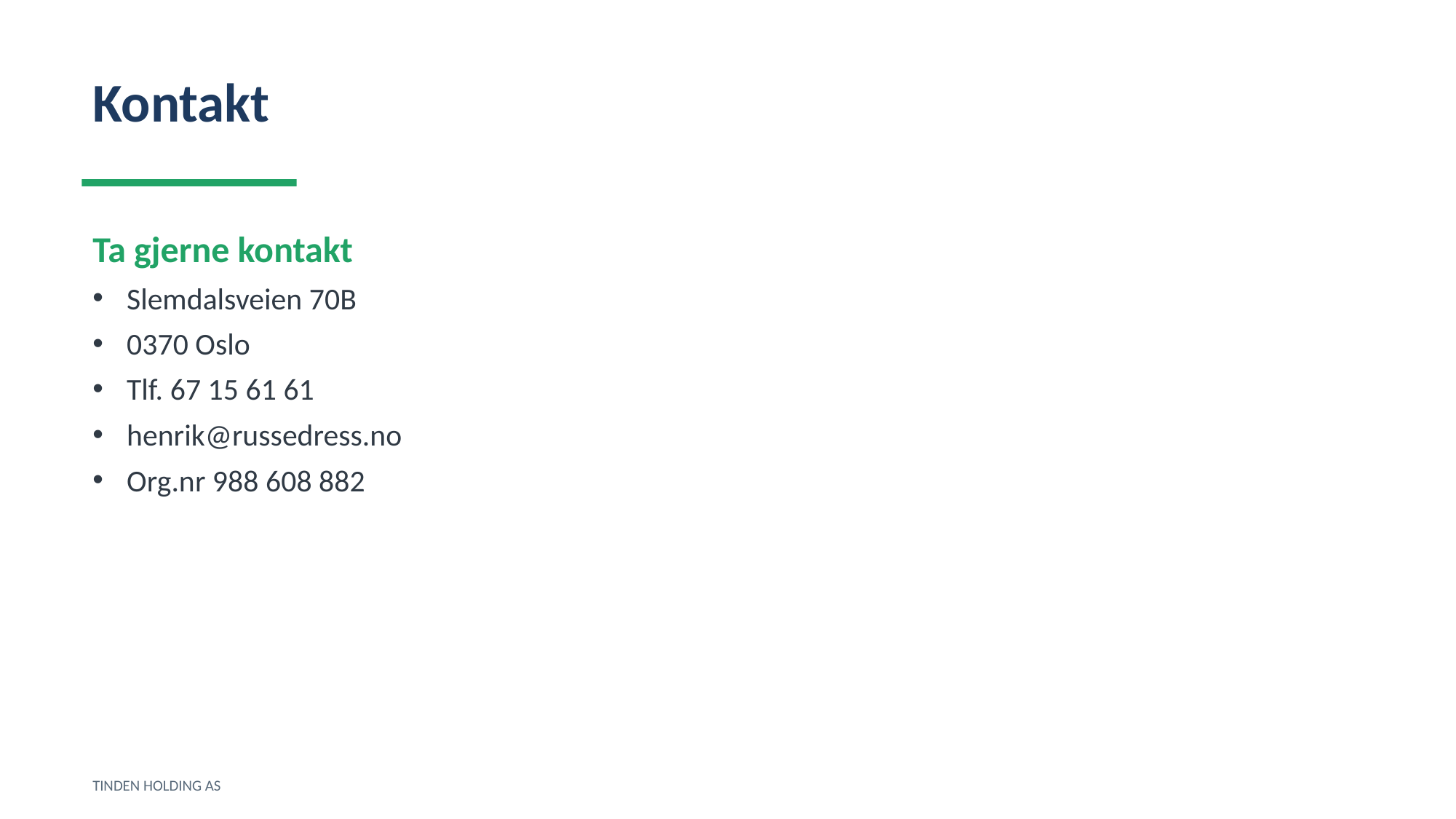

Kontakt

Ta gjerne kontakt
Slemdalsveien 70B
0370 Oslo
Tlf. 67 15 61 61
henrik@russedress.no
Org.nr 988 608 882
TINDEN HOLDING AS